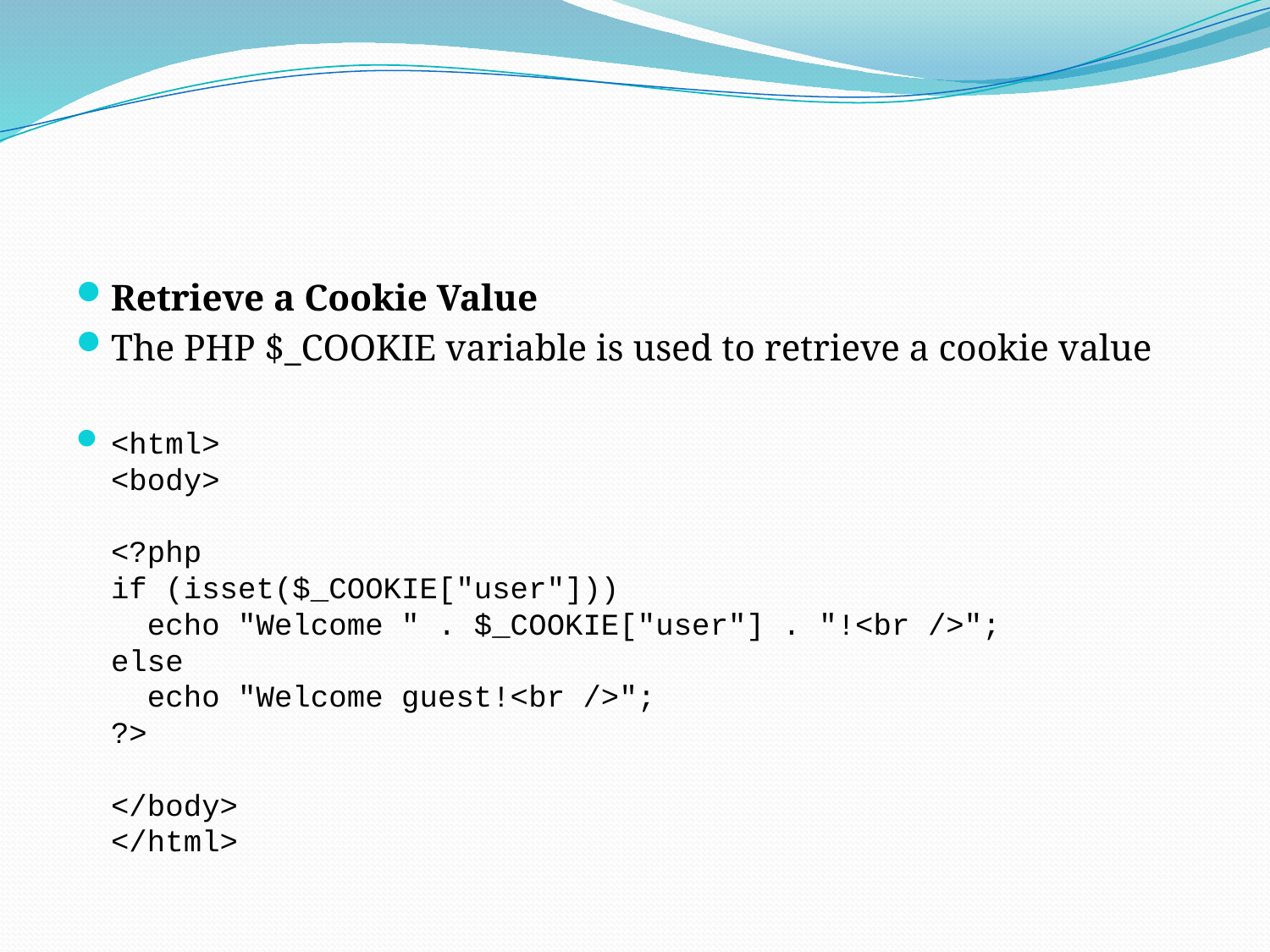

#
Retrieve a Cookie Value
The PHP $_COOKIE variable is used to retrieve a cookie value

<html>
<body>
<?php
if (isset($_COOKIE["user"]))
  echo "Welcome " . $_COOKIE["user"] . "!<br />";
else
  echo "Welcome guest!<br />";
?>
</body>
</html>